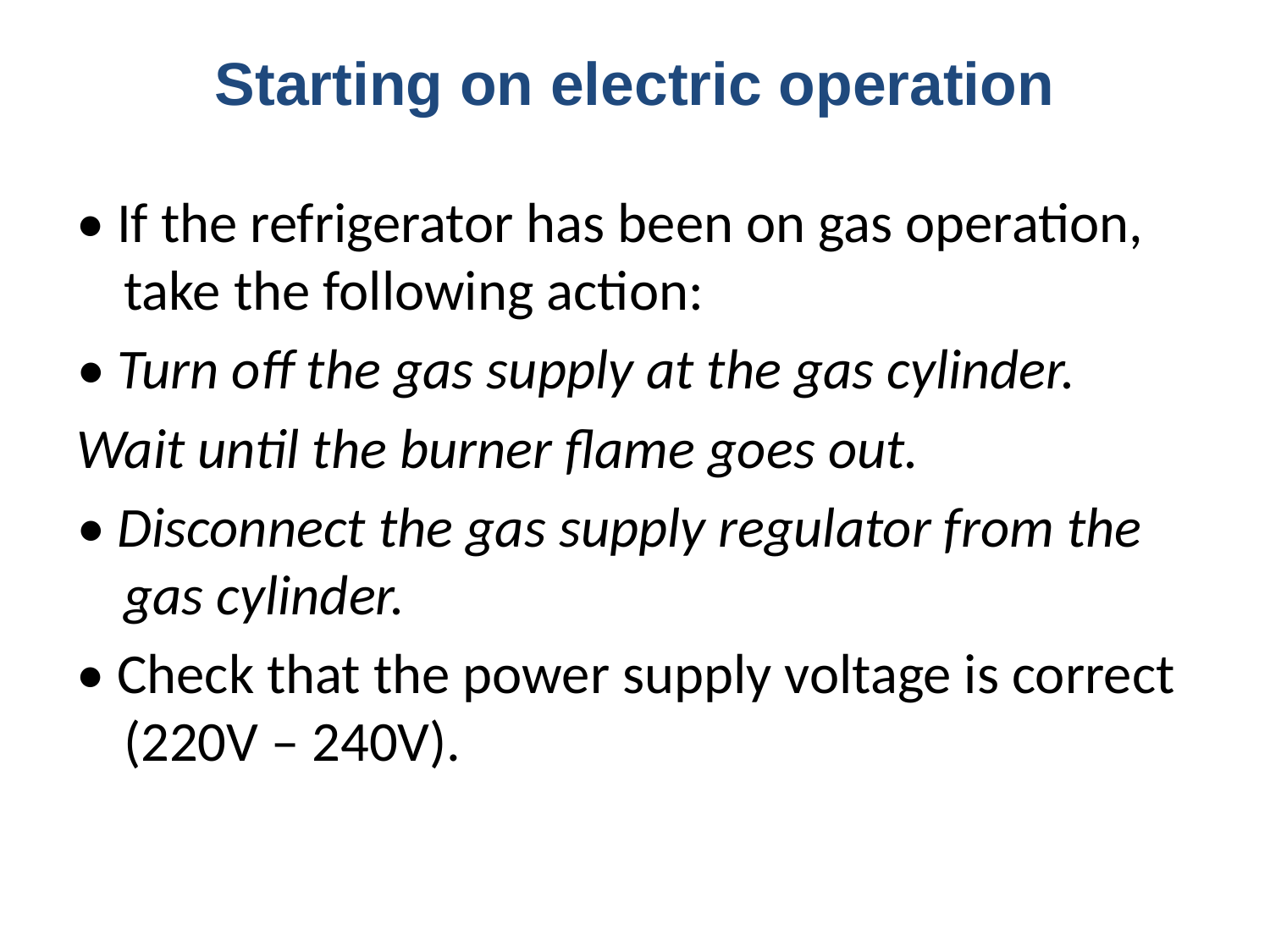

# Starting on electric operation
• If the refrigerator has been on gas operation, take the following action:
• Turn off the gas supply at the gas cylinder.
Wait until the burner flame goes out.
• Disconnect the gas supply regulator from the gas cylinder.
• Check that the power supply voltage is correct (220V – 240V).